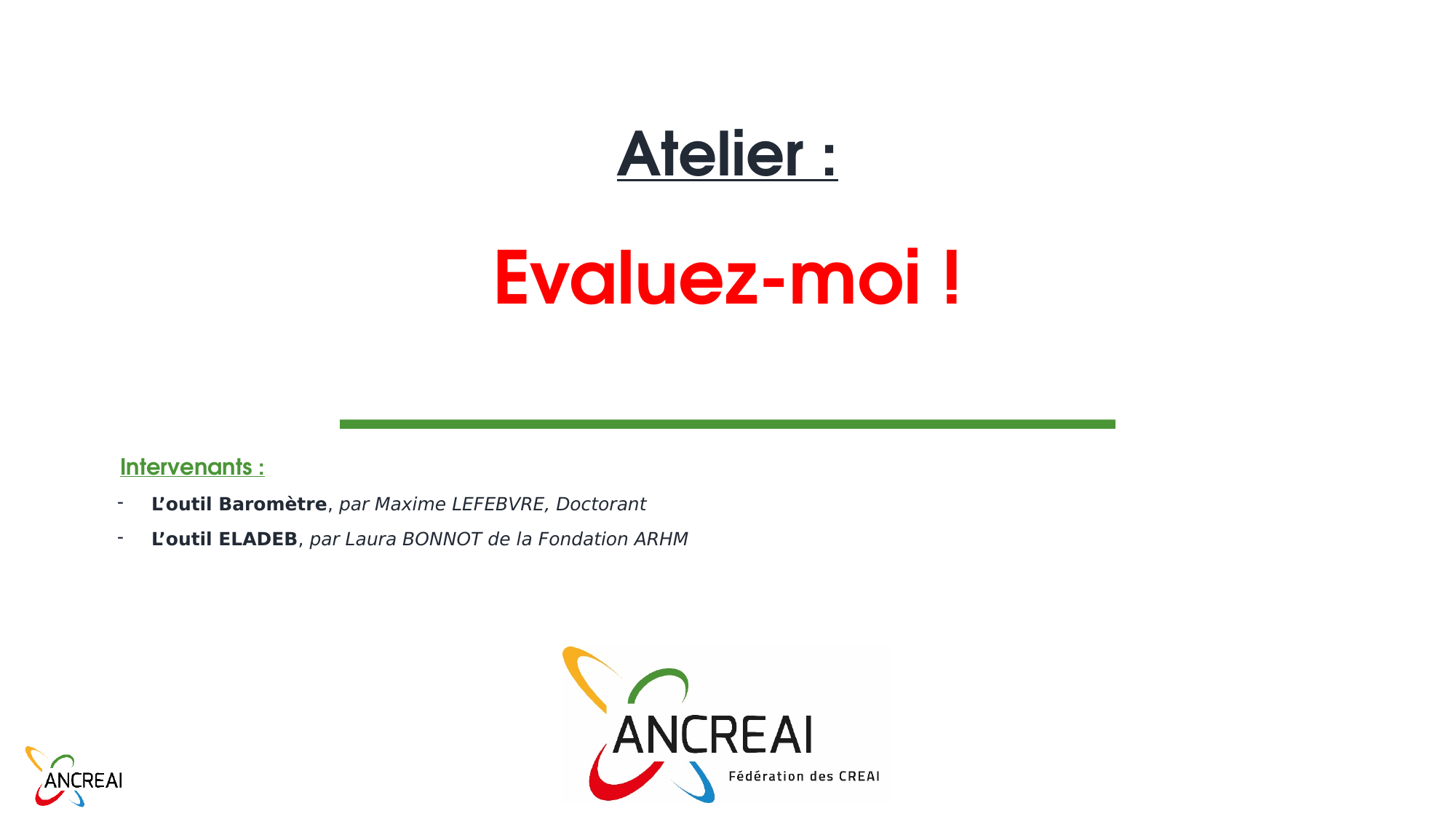

Atelier :
Evaluez-moi !
Intervenants :
L’outil Baromètre, par Maxime LEFEBVRE, Doctorant
L’outil ELADEB, par Laura BONNOT de la Fondation ARHM